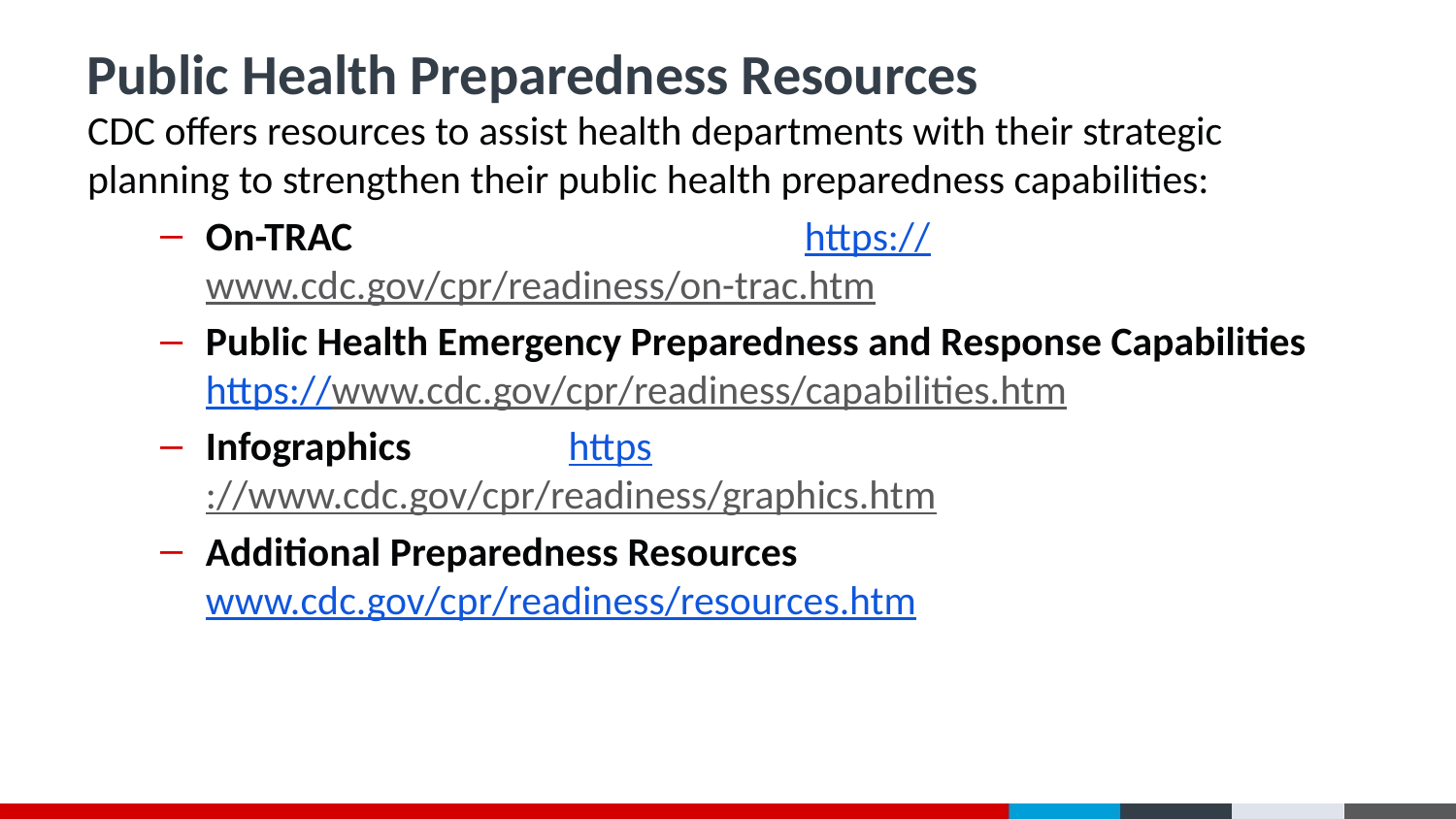

# Public Health Preparedness Resources
CDC offers resources to assist health departments with their strategic planning to strengthen their public health preparedness capabilities:
On-TRAC                                                 https://www.cdc.gov/cpr/readiness/on-trac.htm
Public Health Emergency Preparedness and Response Capabilities https://www.cdc.gov/cpr/readiness/capabilities.htm
Infographics                 https://www.cdc.gov/cpr/readiness/graphics.htm
Additional Preparedness Resources www.cdc.gov/cpr/readiness/resources.htm